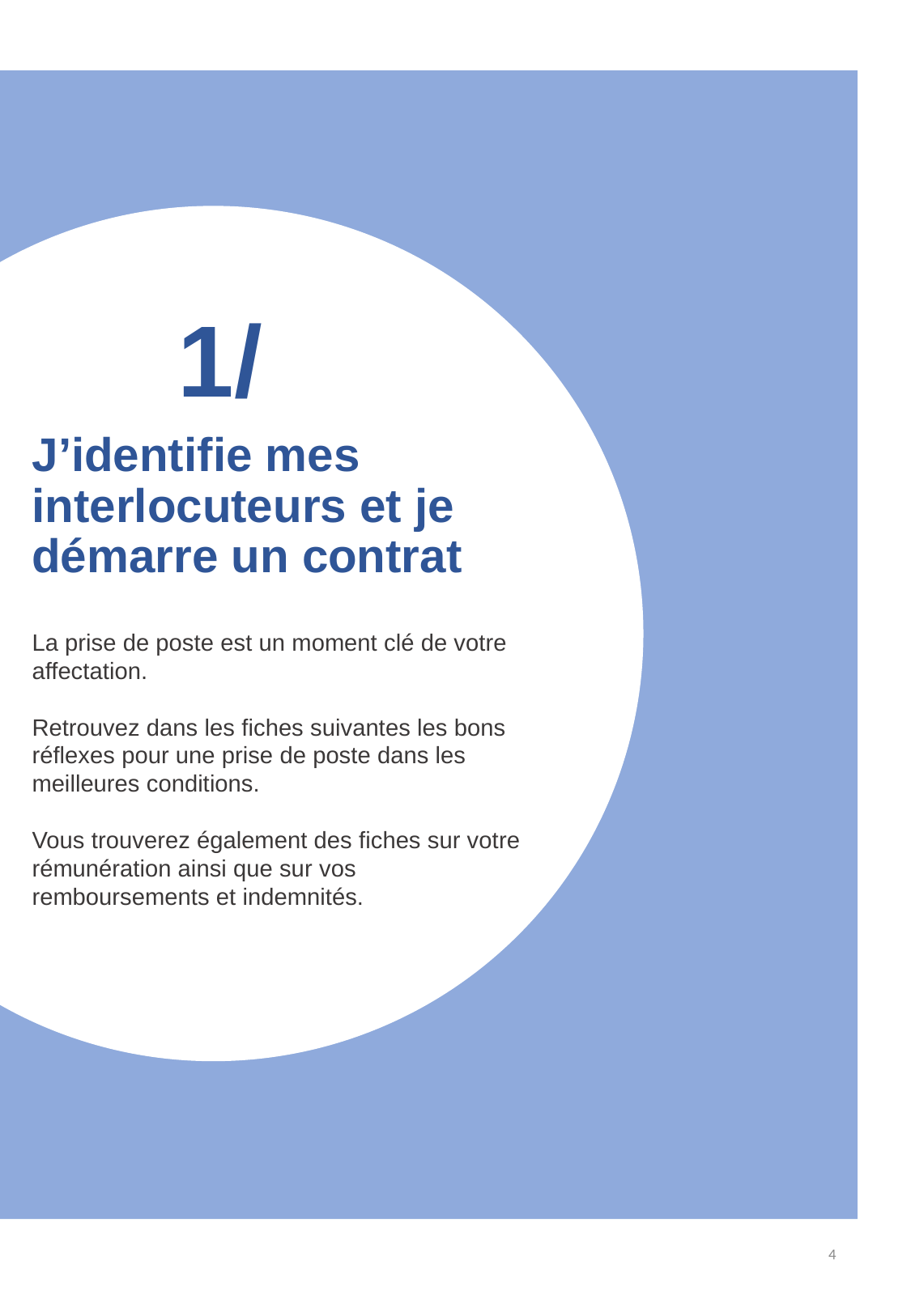

1/
# J’identifie mes interlocuteurs et je démarre un contrat
La prise de poste est un moment clé de votre affectation.

Retrouvez dans les fiches suivantes les bons réflexes pour une prise de poste dans les meilleures conditions.

Vous trouverez également des fiches sur votre rémunération ainsi que sur vos remboursements et indemnités.

4